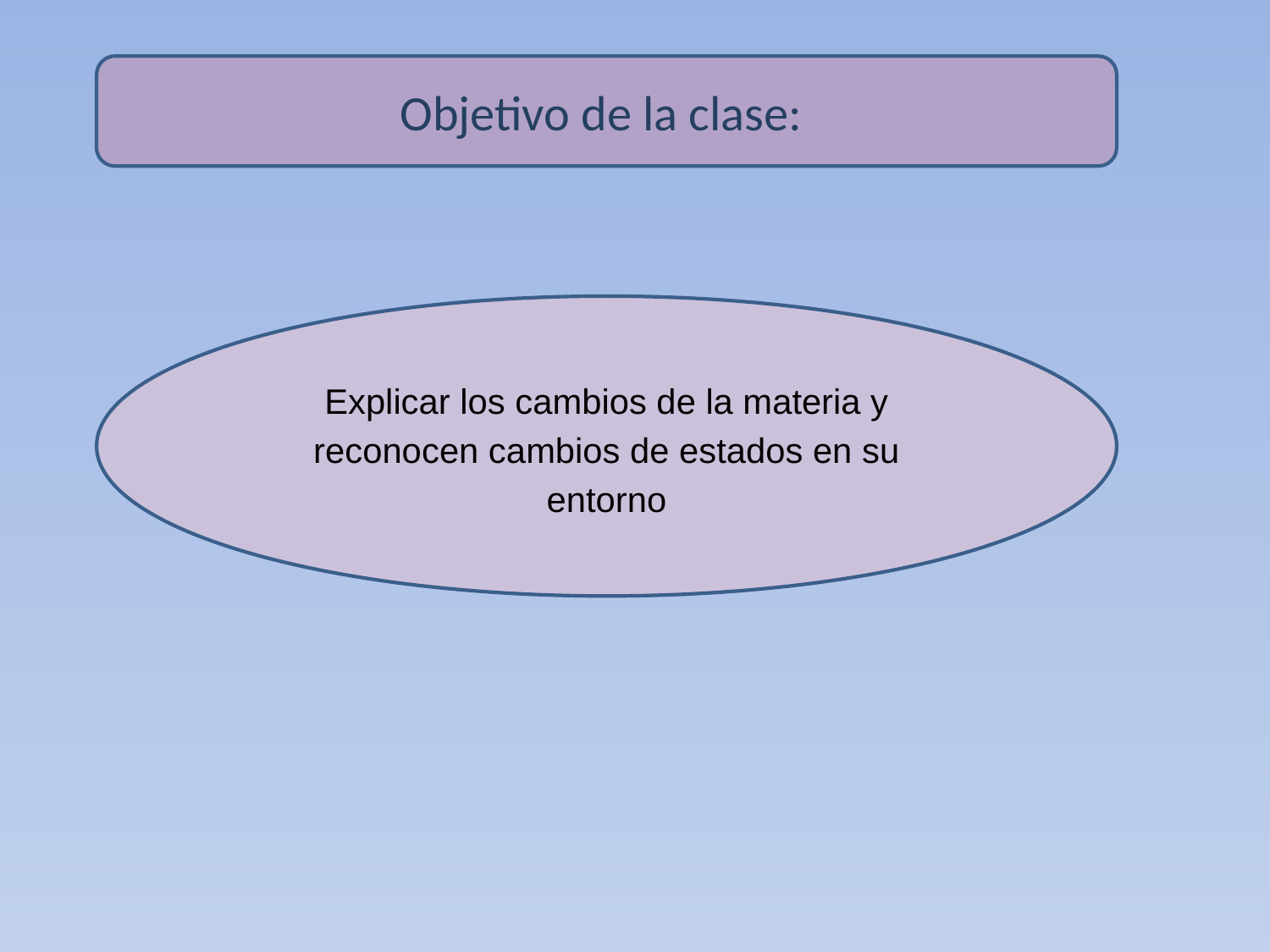

Objetivo de la clase:
Explicar los cambios de la materia y reconocen cambios de estados en su entorno